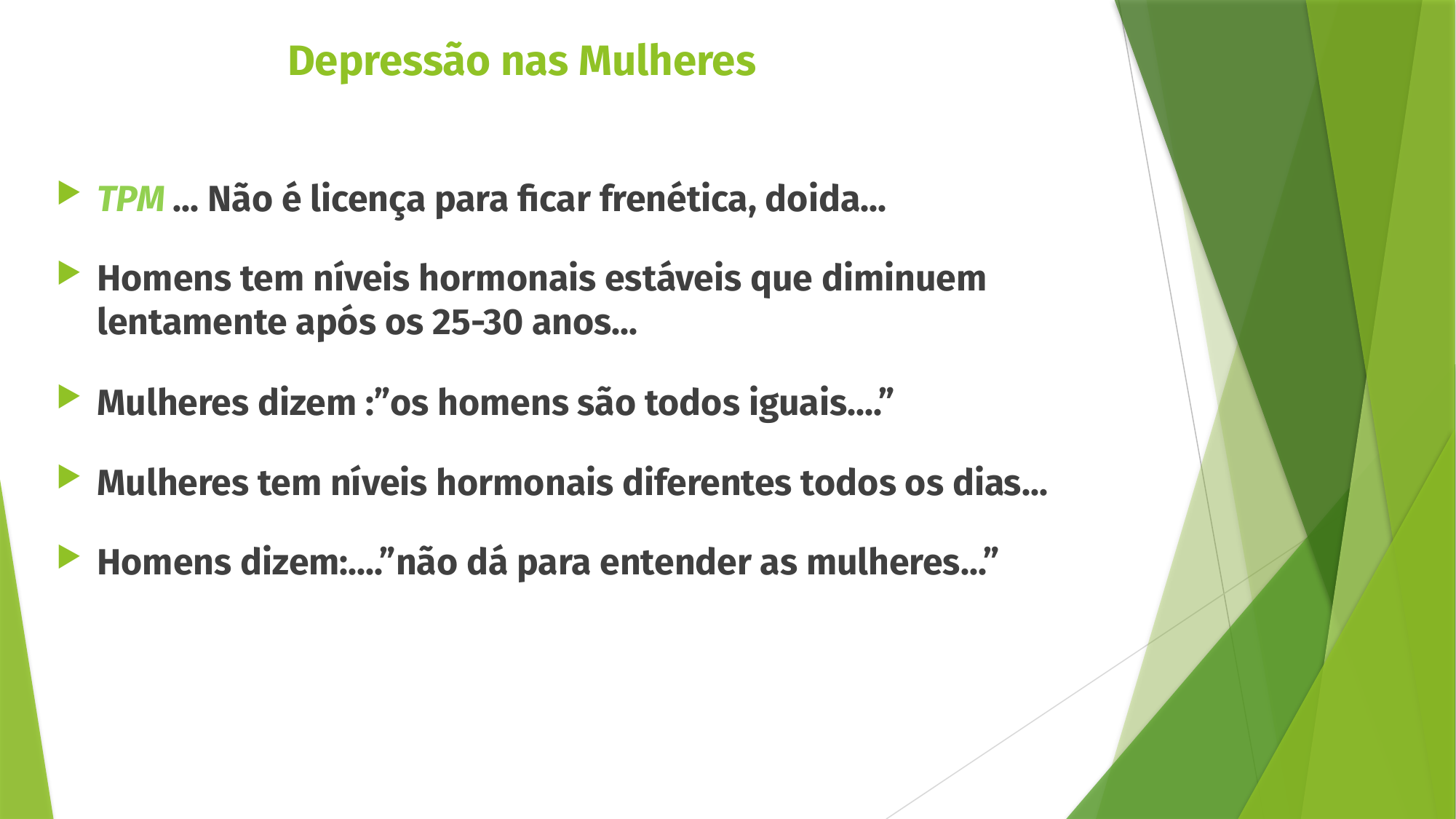

# Depressão nas Mulheres
TPM ... Não é licença para ficar frenética, doida...
Homens tem níveis hormonais estáveis que diminuem lentamente após os 25-30 anos...
Mulheres dizem :”os homens são todos iguais....”
Mulheres tem níveis hormonais diferentes todos os dias...
Homens dizem:....”não dá para entender as mulheres...”